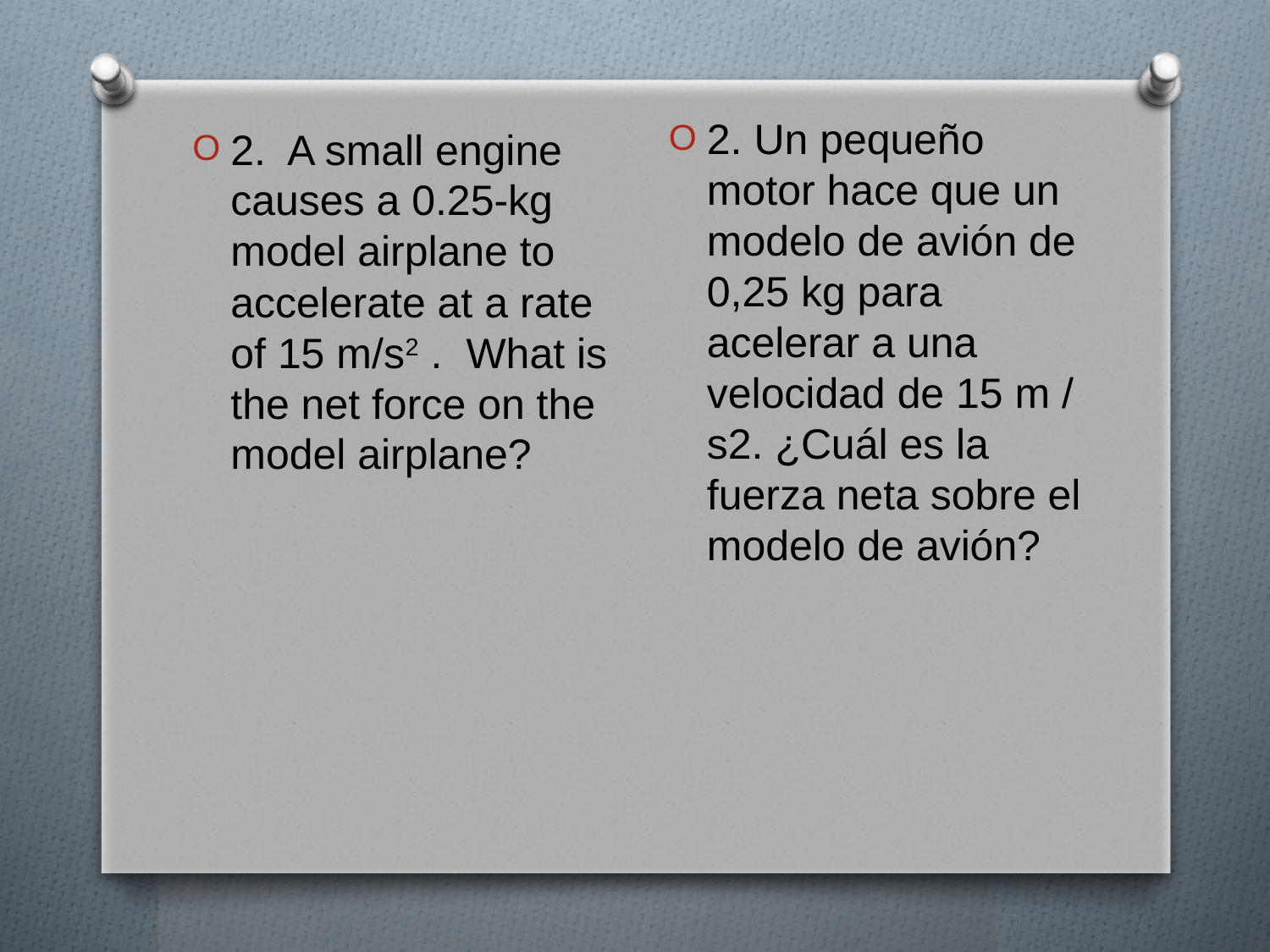

2. Un pequeño motor hace que un modelo de avión de 0,25 kg para acelerar a una velocidad de 15 m / s2. ¿Cuál es la fuerza neta sobre el modelo de avión?
2.  A small engine causes a 0.25-kg model airplane to accelerate at a rate of 15 m/s2 .  What is the net force on the model airplane?